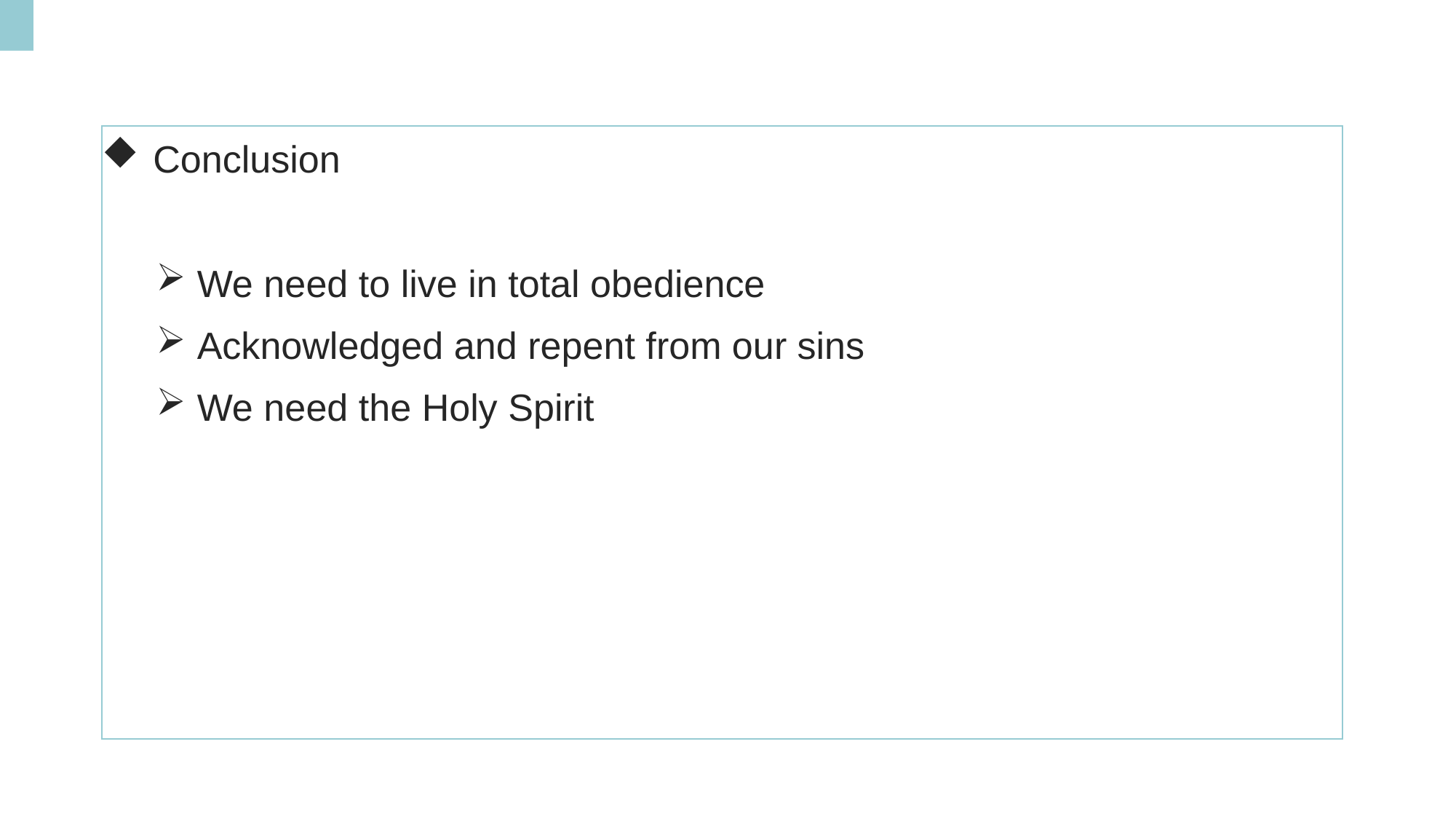

Conclusion

We need to live in total obedience
Acknowledged and repent from our sins
We need the Holy Spirit